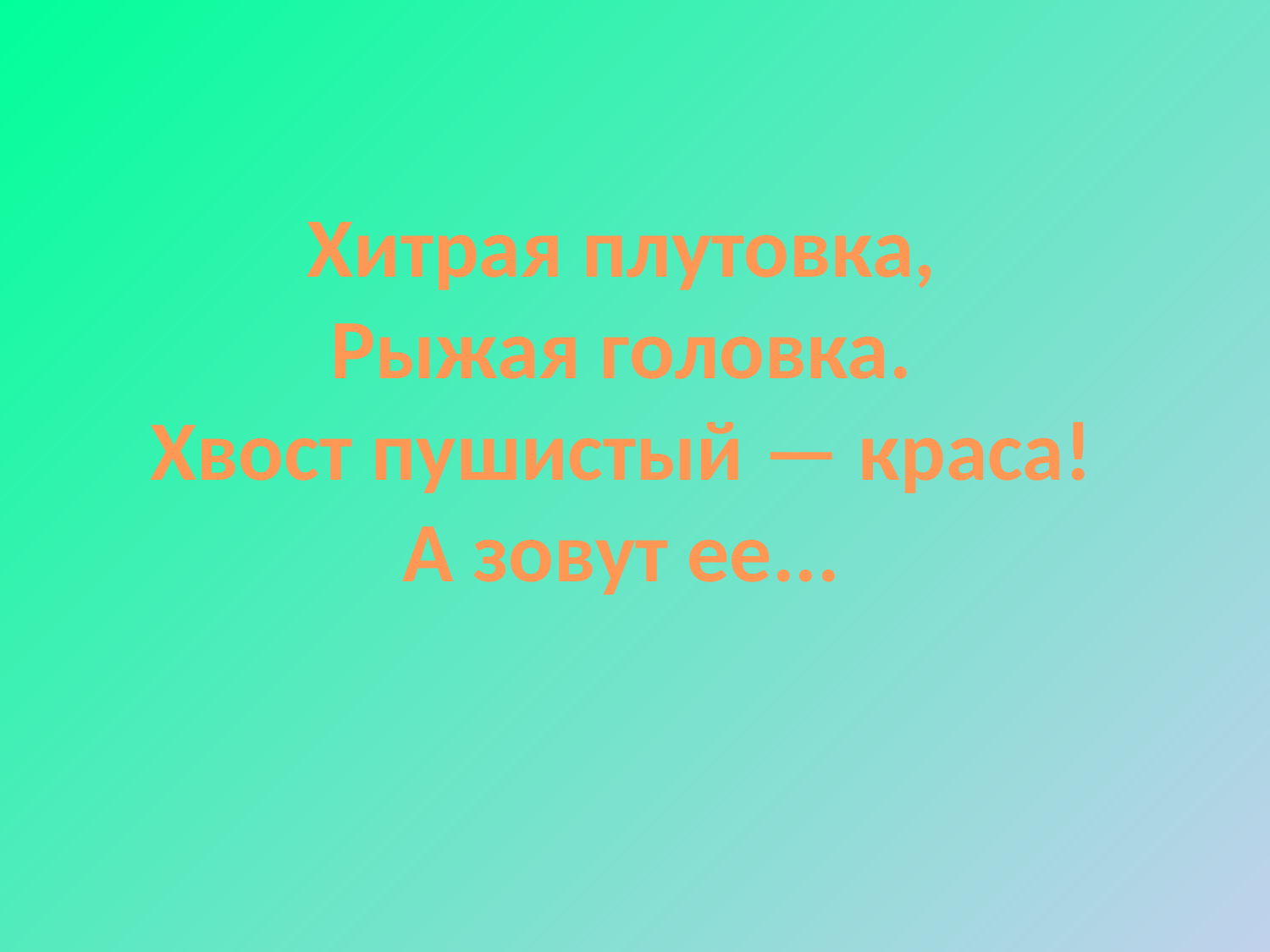

# Хитрая плутовка, Рыжая головка. Хвост пушистый — краса! А зовут ее...